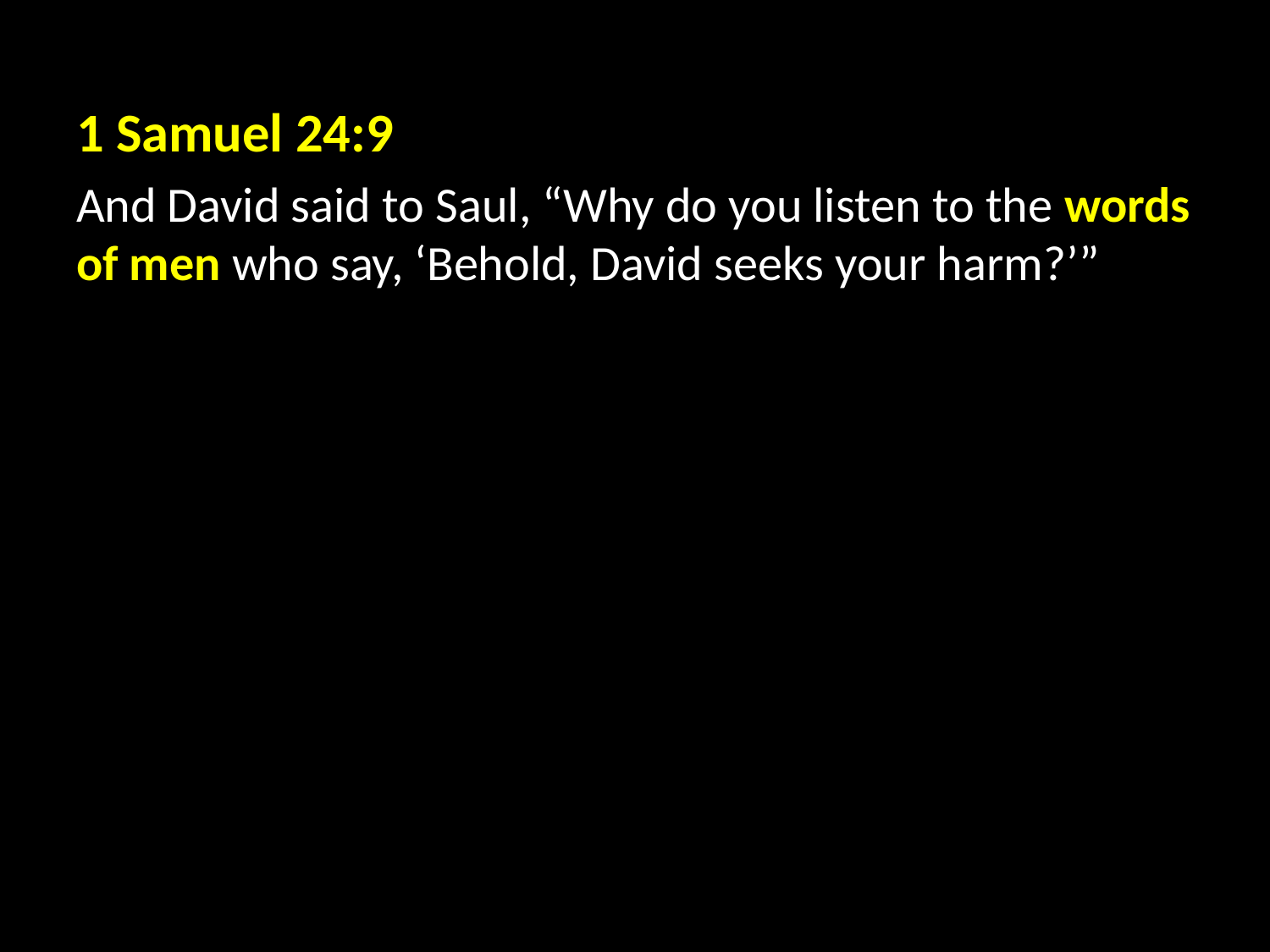

1 Samuel 24:9
And David said to Saul, “Why do you listen to the words of men who say, ‘Behold, David seeks your harm?’”